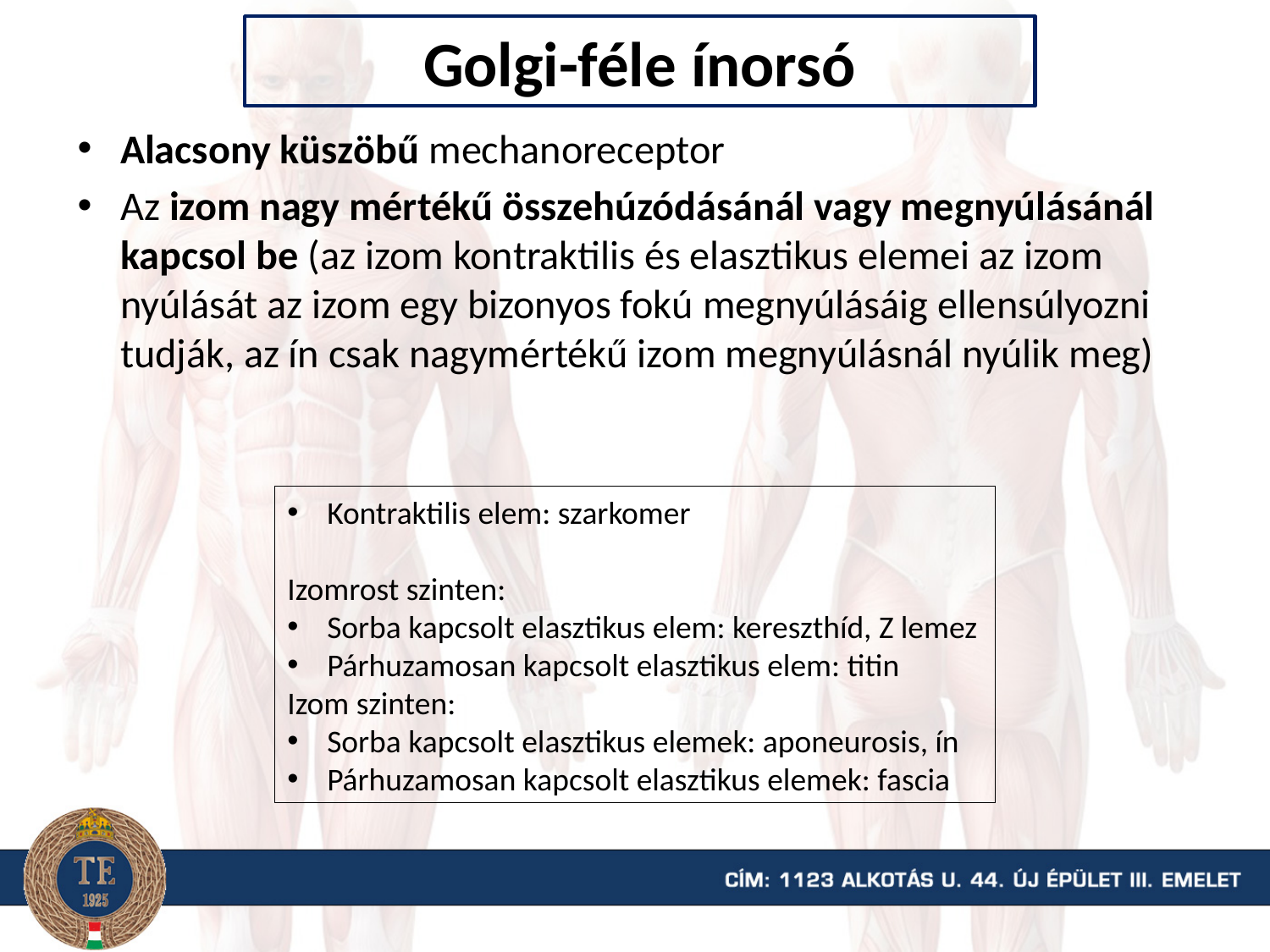

# Golgi-féle ínorsó
Alacsony küszöbű mechanoreceptor
Az izom nagy mértékű összehúzódásánál vagy megnyúlásánál kapcsol be (az izom kontraktilis és elasztikus elemei az izom nyúlását az izom egy bizonyos fokú megnyúlásáig ellensúlyozni tudják, az ín csak nagymértékű izom megnyúlásnál nyúlik meg)
Kontraktilis elem: szarkomer
Izomrost szinten:
Sorba kapcsolt elasztikus elem: kereszthíd, Z lemez
Párhuzamosan kapcsolt elasztikus elem: titin
Izom szinten:
Sorba kapcsolt elasztikus elemek: aponeurosis, ín
Párhuzamosan kapcsolt elasztikus elemek: fascia